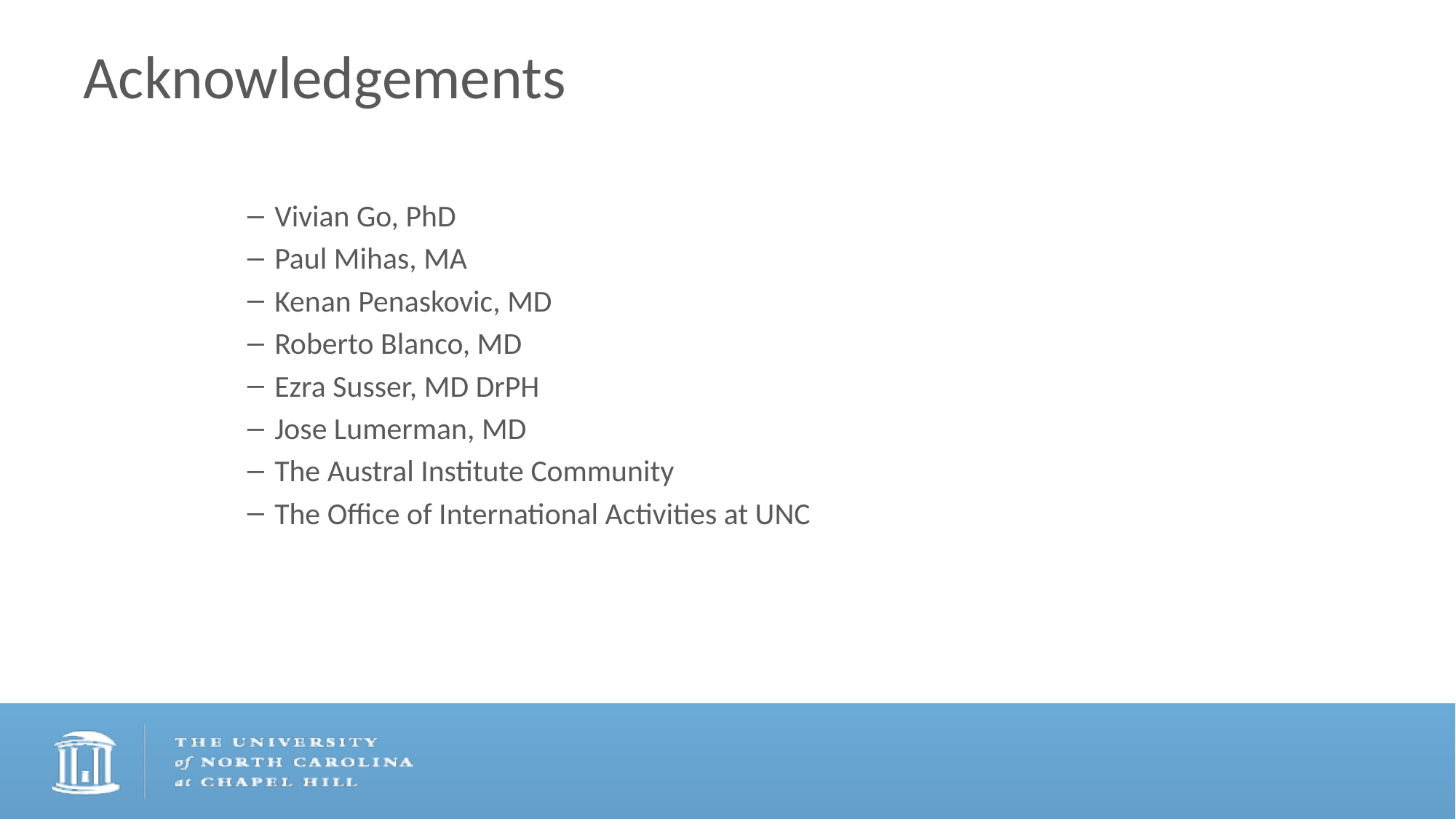

# Acknowledgements
Vivian Go, PhD
Paul Mihas, MA
Kenan Penaskovic, MD
Roberto Blanco, MD
Ezra Susser, MD DrPH
Jose Lumerman, MD
The Austral Institute Community
The Office of International Activities at UNC